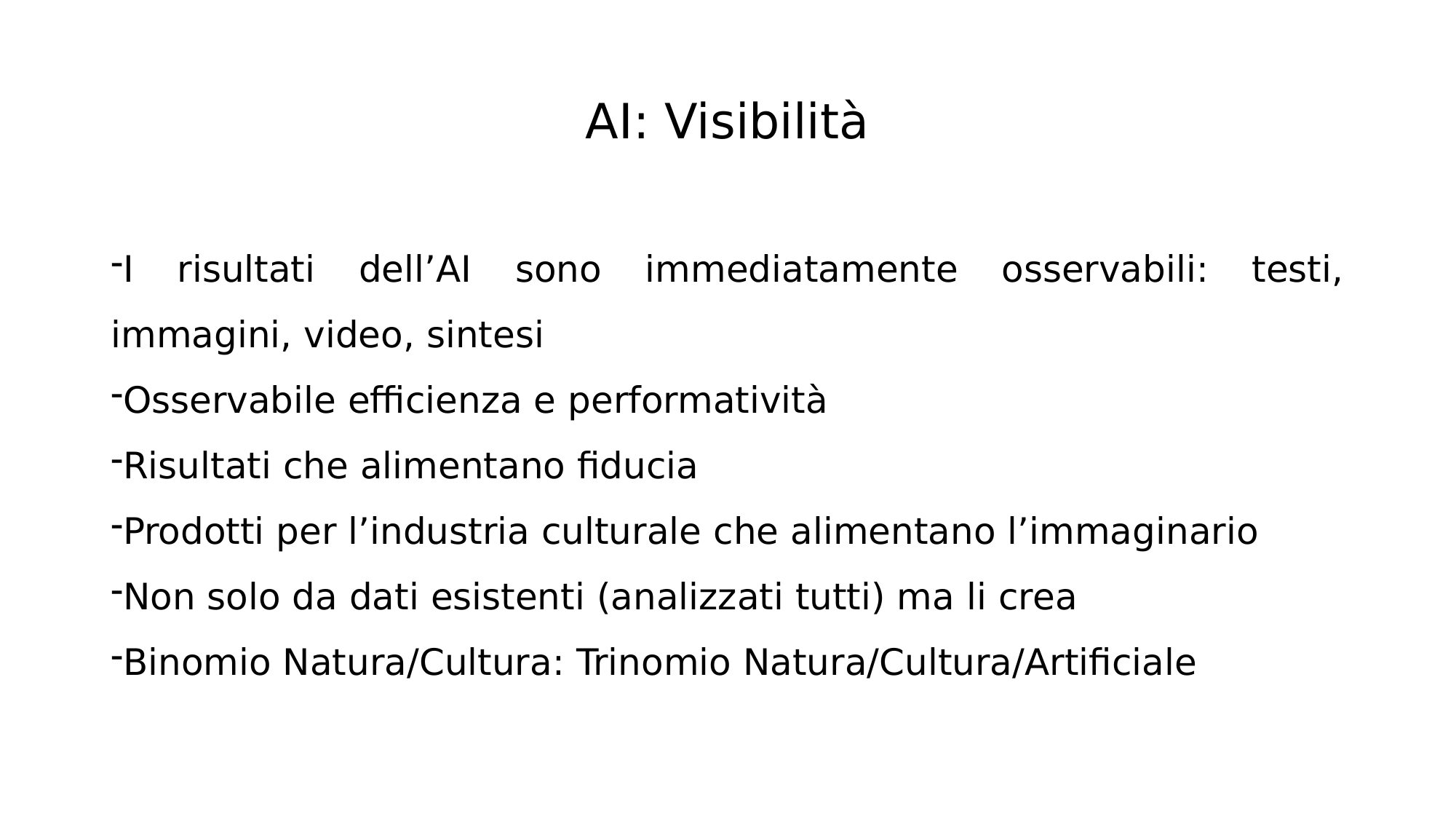

# AI: Visibilità
I risultati dell’AI sono immediatamente osservabili: testi, immagini, video, sintesi
Osservabile efficienza e performatività
Risultati che alimentano fiducia
Prodotti per l’industria culturale che alimentano l’immaginario
Non solo da dati esistenti (analizzati tutti) ma li crea
Binomio Natura/Cultura: Trinomio Natura/Cultura/Artificiale